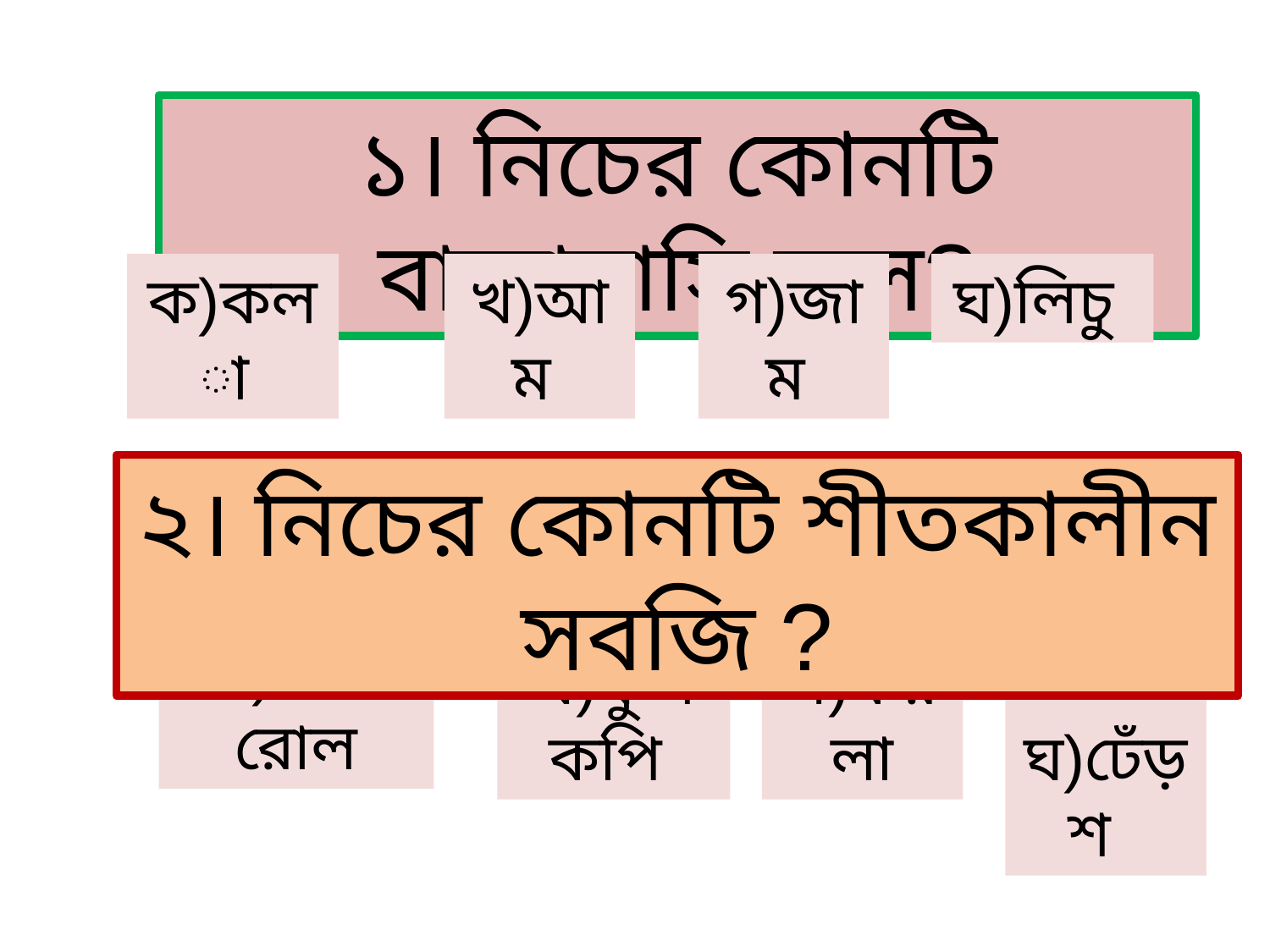

১। নিচের কোনটি বারোমাসি ফল?
ক)কলা
খ)আম
গ)জাম
ঘ)লিচু
২। নিচের কোনটি শীতকালীন সবজি ?
ক)কাকরোল
খ)ফুলকপি
গ)করলা
 ঘ)ঢেঁড়শ